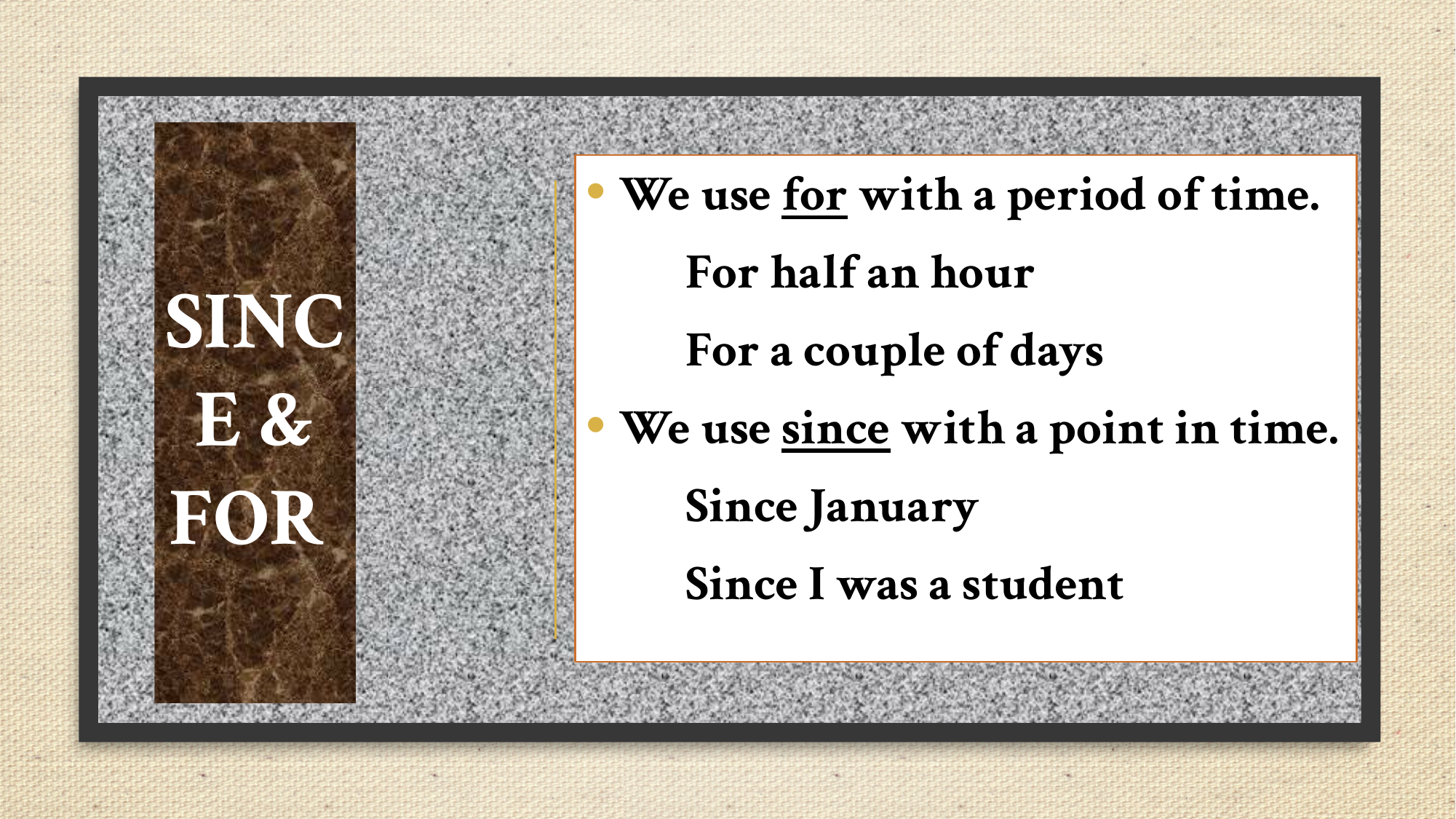

# SINCE & FOR
We use for with a period of time.
	For half an hour
	For a couple of days
We use since with a point in time.
	Since January
	Since I was a student